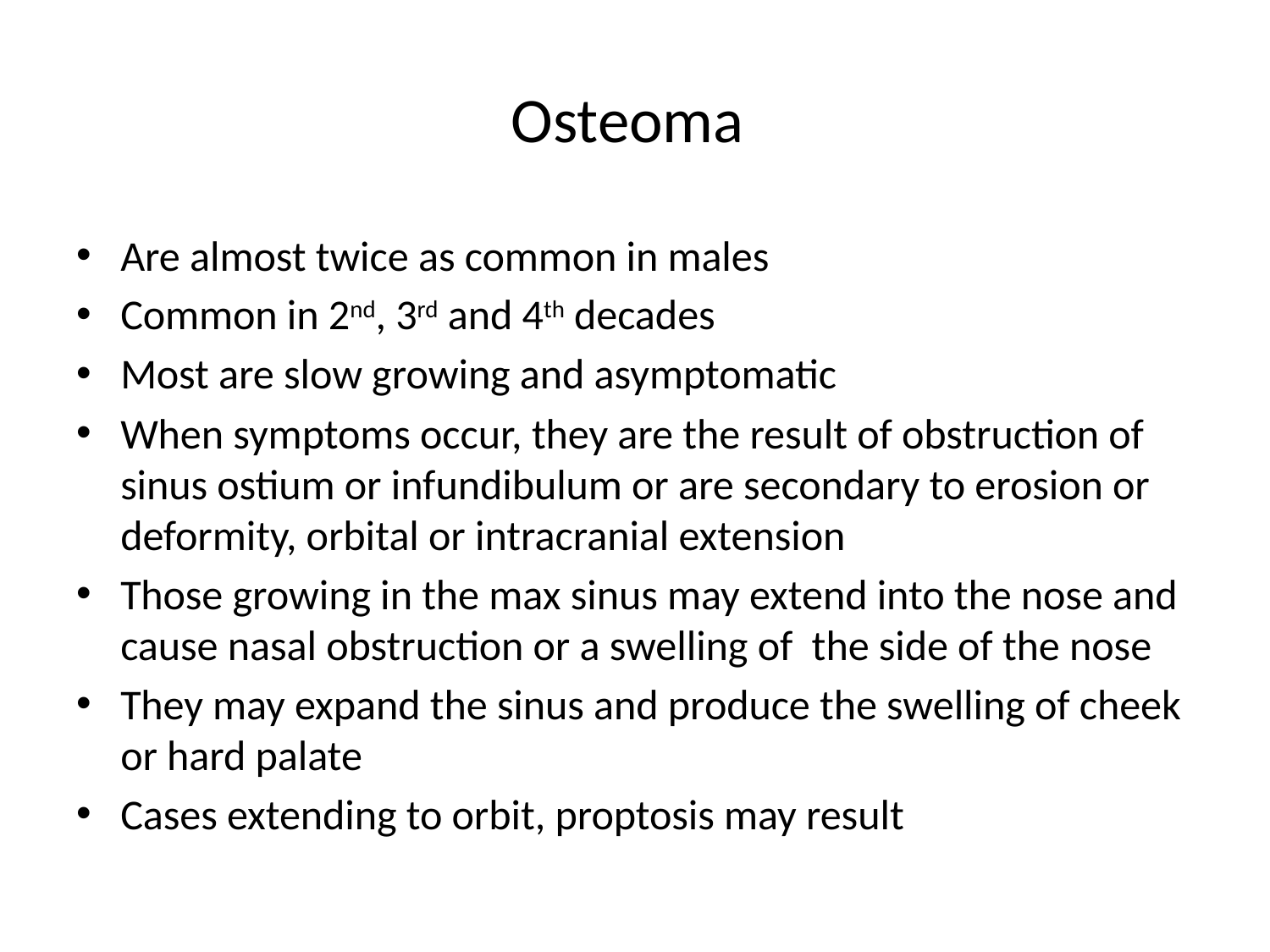

# Osteoma
Are almost twice as common in males
Common in 2nd, 3rd and 4th decades
Most are slow growing and asymptomatic
When symptoms occur, they are the result of obstruction of sinus ostium or infundibulum or are secondary to erosion or deformity, orbital or intracranial extension
Those growing in the max sinus may extend into the nose and cause nasal obstruction or a swelling of  the side of the nose
They may expand the sinus and produce the swelling of cheek or hard palate
Cases extending to orbit, proptosis may result